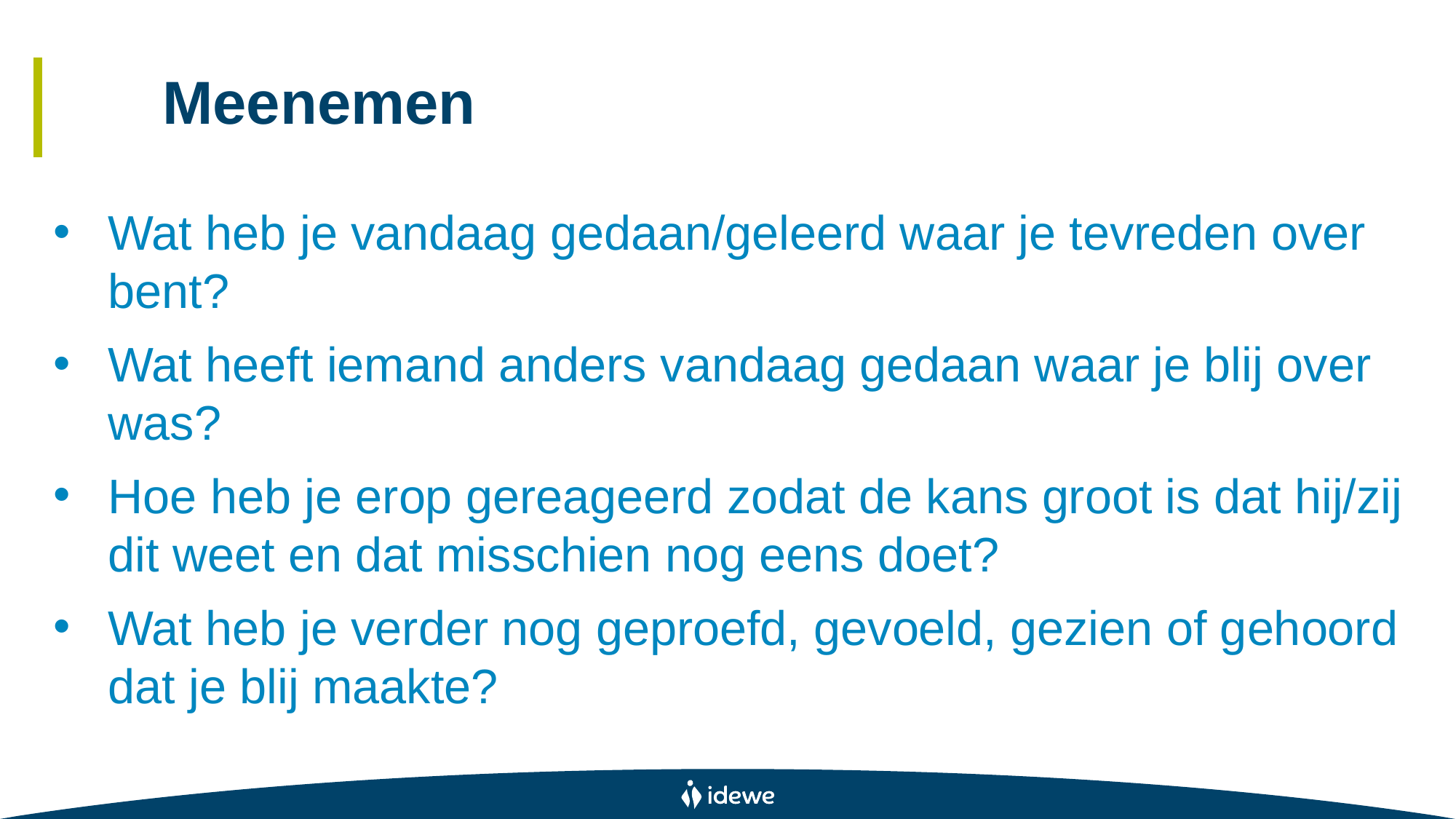

# Meenemen

Wat heb je vandaag gedaan/geleerd waar je tevreden over bent?
Wat heeft iemand anders vandaag gedaan waar je blij over was?
Hoe heb je erop gereageerd zodat de kans groot is dat hij/zij dit weet en dat misschien nog eens doet?
Wat heb je verder nog geproefd, gevoeld, gezien of gehoord dat je blij maakte?